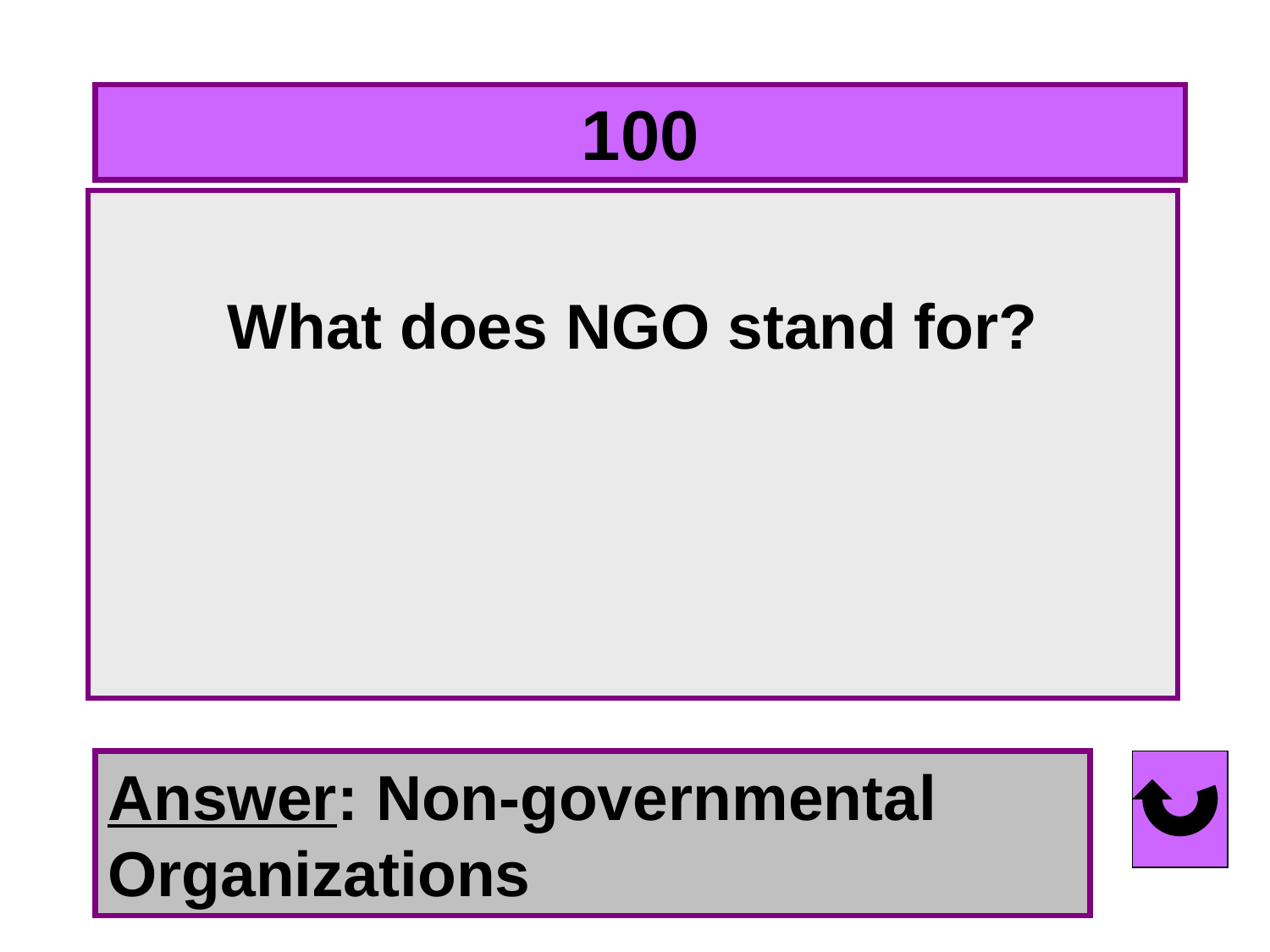

# 100

What does NGO stand for?
Answer: Non-governmental Organizations